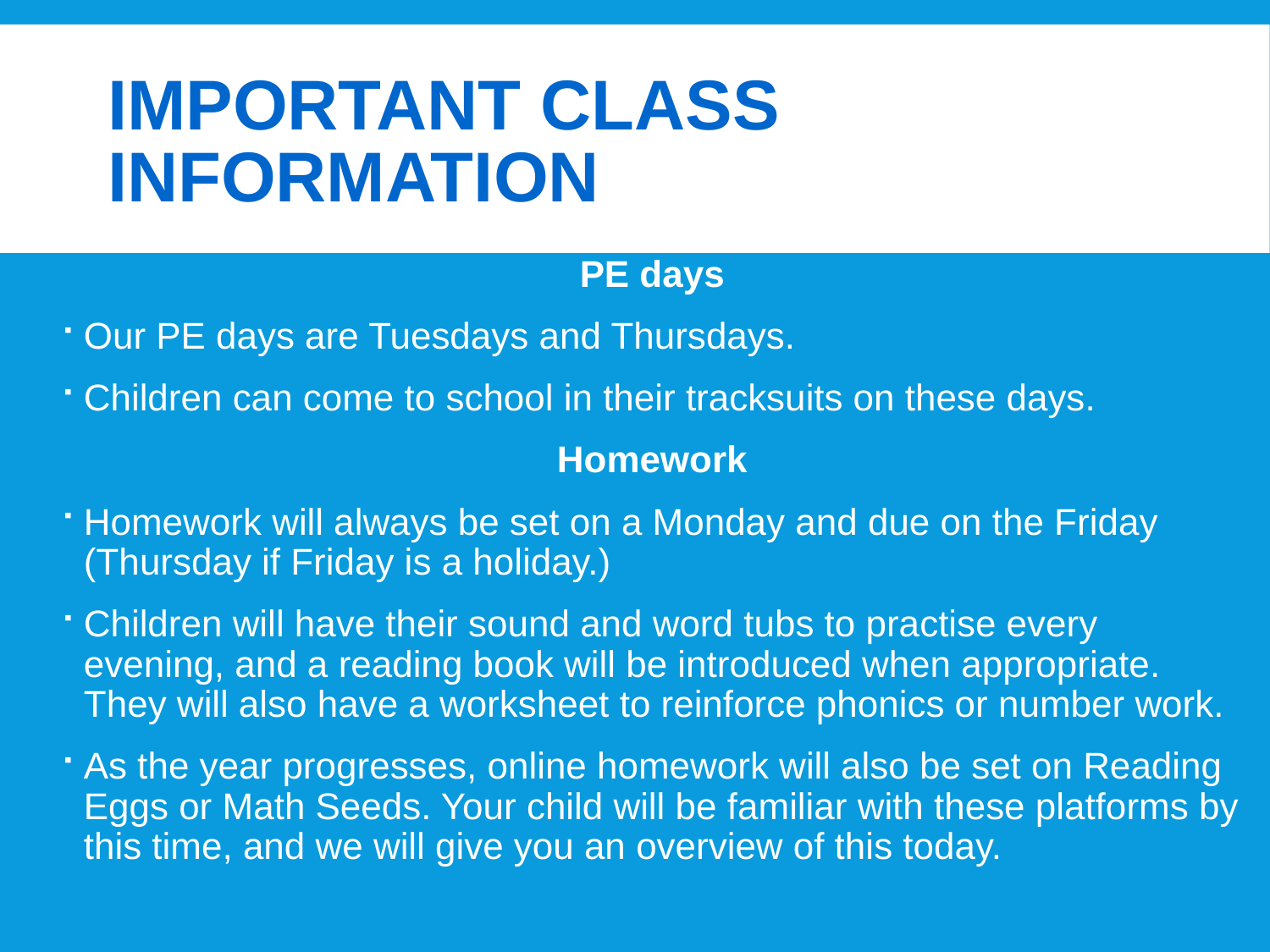

# Important class Information
PE days
Our PE days are Tuesdays and Thursdays.
Children can come to school in their tracksuits on these days.
Homework
Homework will always be set on a Monday and due on the Friday  (Thursday if Friday is a holiday.)
Children will have their sound and word tubs to practise every evening, and a reading book will be introduced when appropriate. They will also have a worksheet to reinforce phonics or number work.
As the year progresses, online homework will also be set on Reading Eggs or Math Seeds. Your child will be familiar with these platforms by this time, and we will give you an overview of this today.